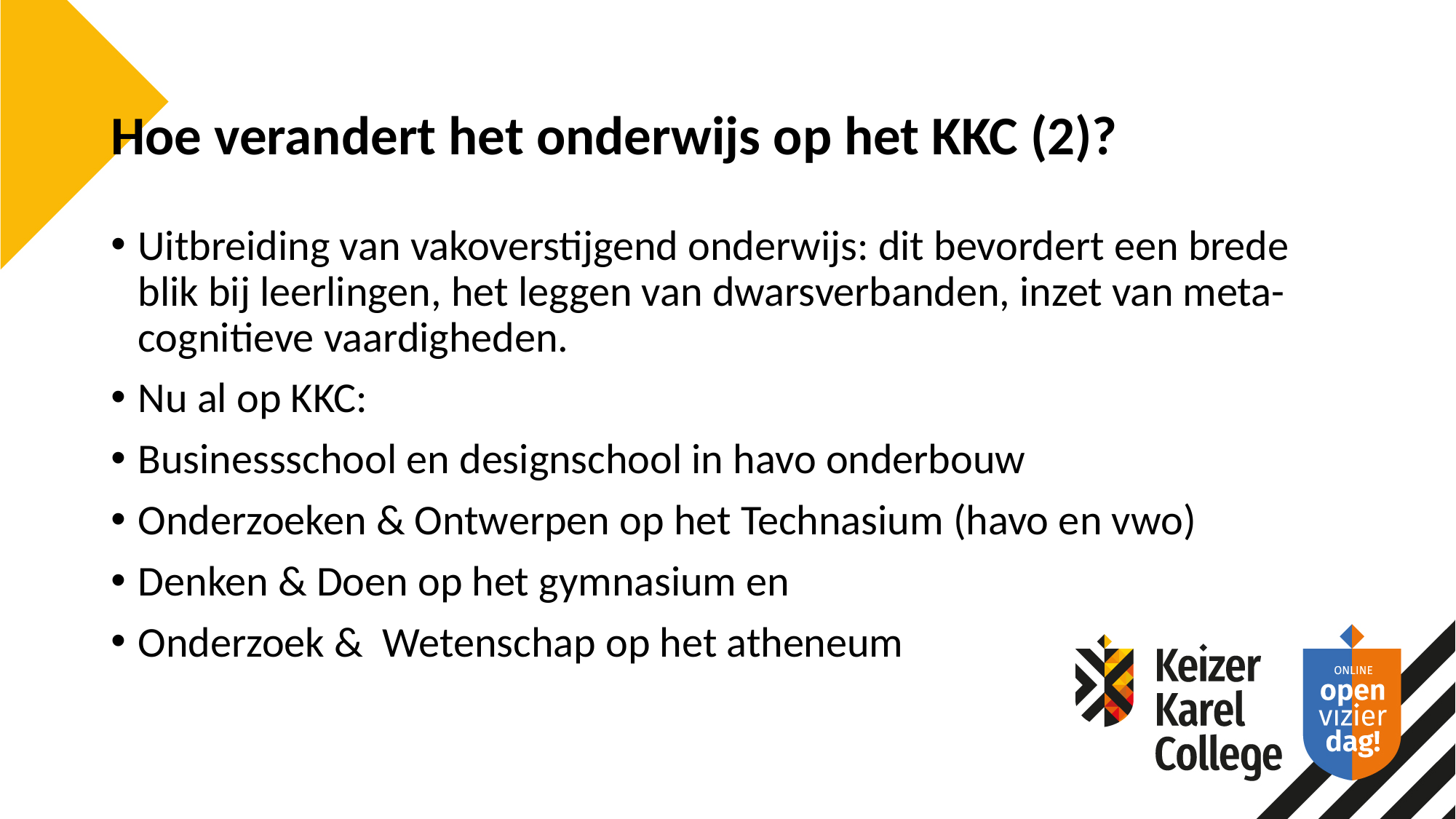

# Hoe verandert het onderwijs op het KKC (2)?
Uitbreiding van vakoverstijgend onderwijs: dit bevordert een brede blik bij leerlingen, het leggen van dwarsverbanden, inzet van meta-cognitieve vaardigheden.
Nu al op KKC:
Businessschool en designschool in havo onderbouw
Onderzoeken & Ontwerpen op het Technasium (havo en vwo)
Denken & Doen op het gymnasium en
Onderzoek &  Wetenschap op het atheneum